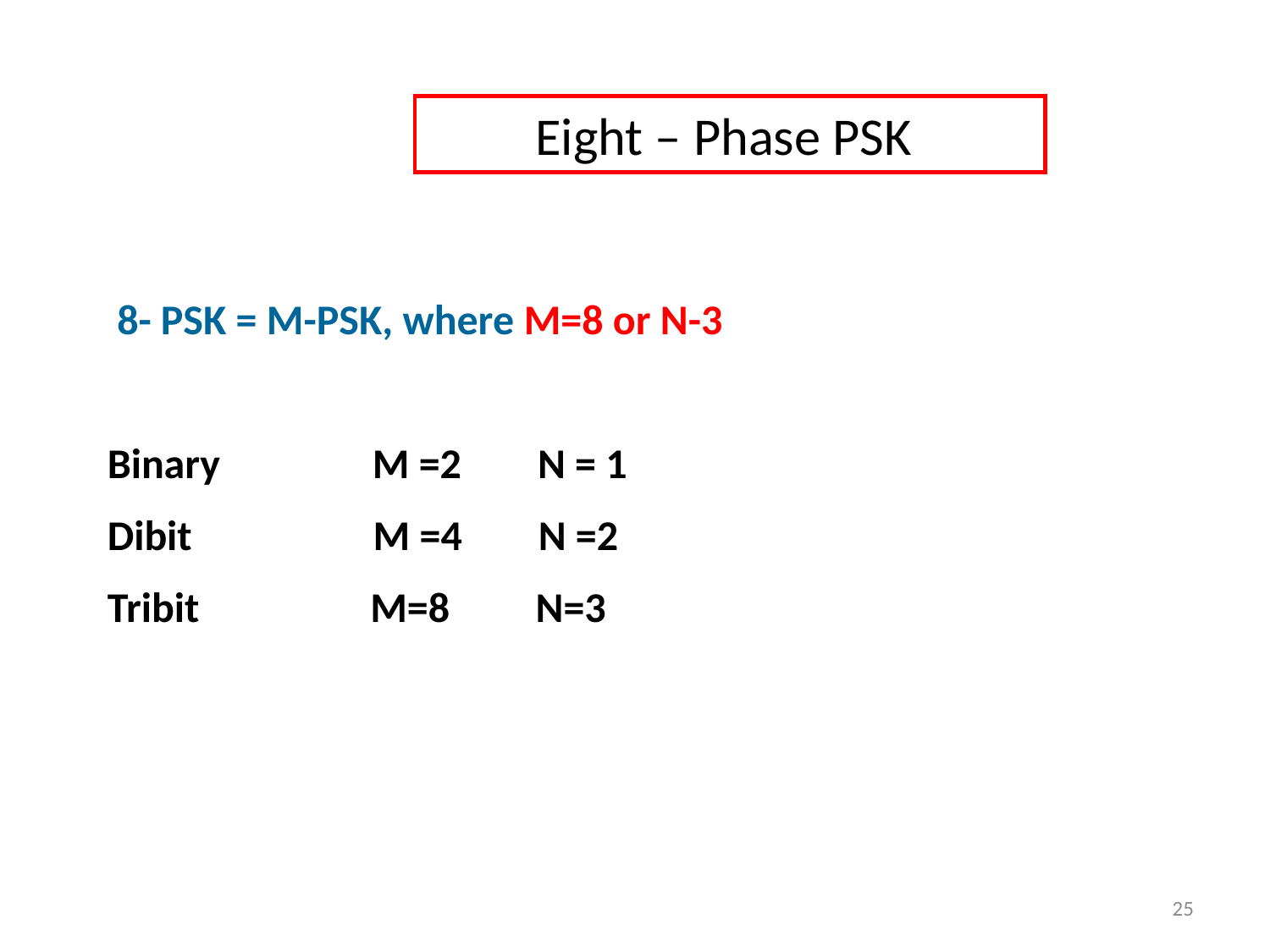

Eight – Phase PSK
 8- PSK = M-PSK, where M=8 or N-3

Binary                M =2        N = 1
Dibit                   M =4        N =2
Tribit                  M=8         N=3
25